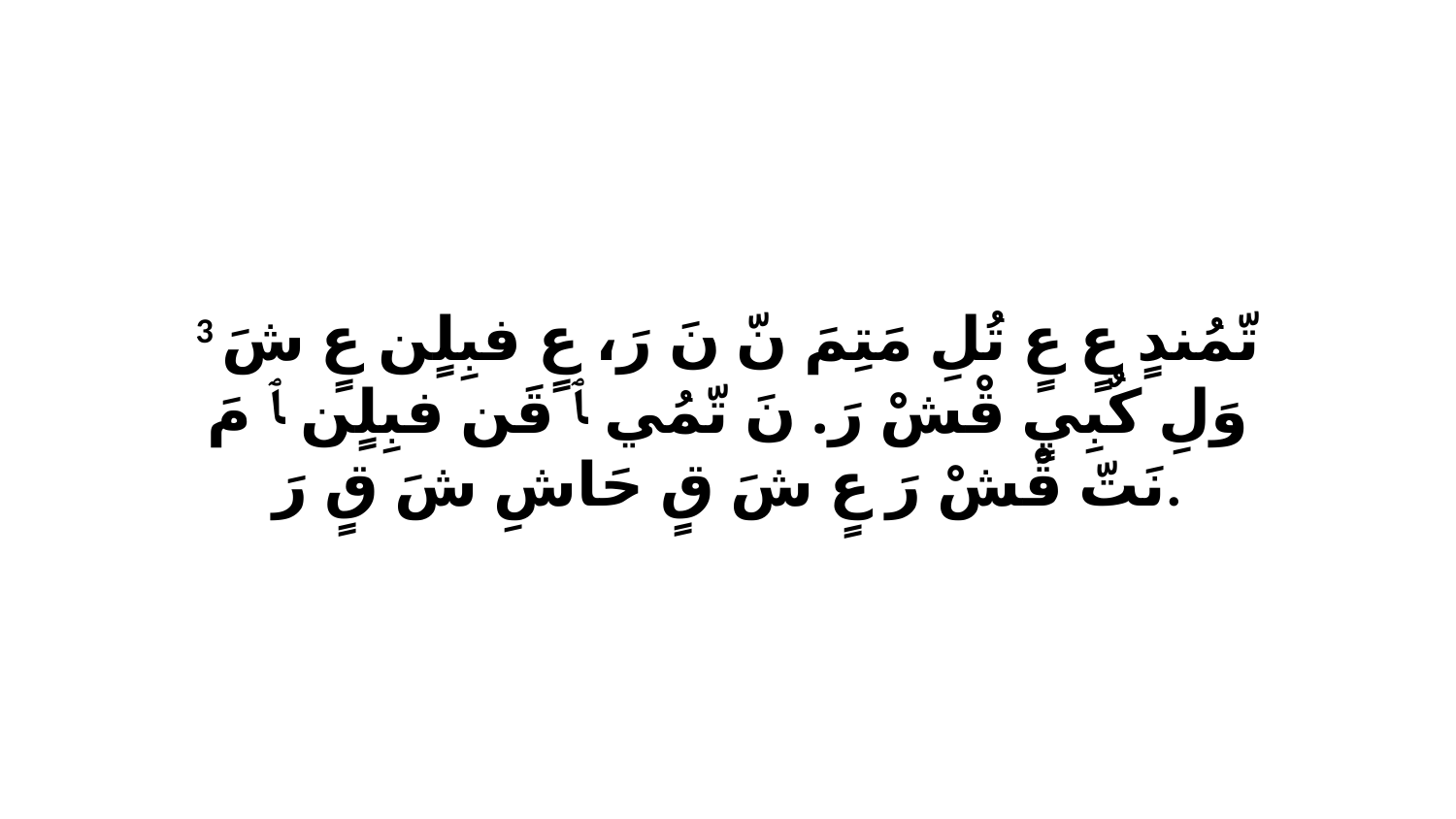

3 تّمُندٍ عٍ عٍ تُلِ مَتِمَ نّ نَ رَ، عٍ فبِلٍن عٍ شَ وَلِ كٌبِيٍ قْشْ رَ. نَ تّمُي ﭑ قَن فبِلٍن ﭑ مَ نَتّ قْشْ رَ عٍ شَ قٍ حَاشِ شَ قٍ رَ.